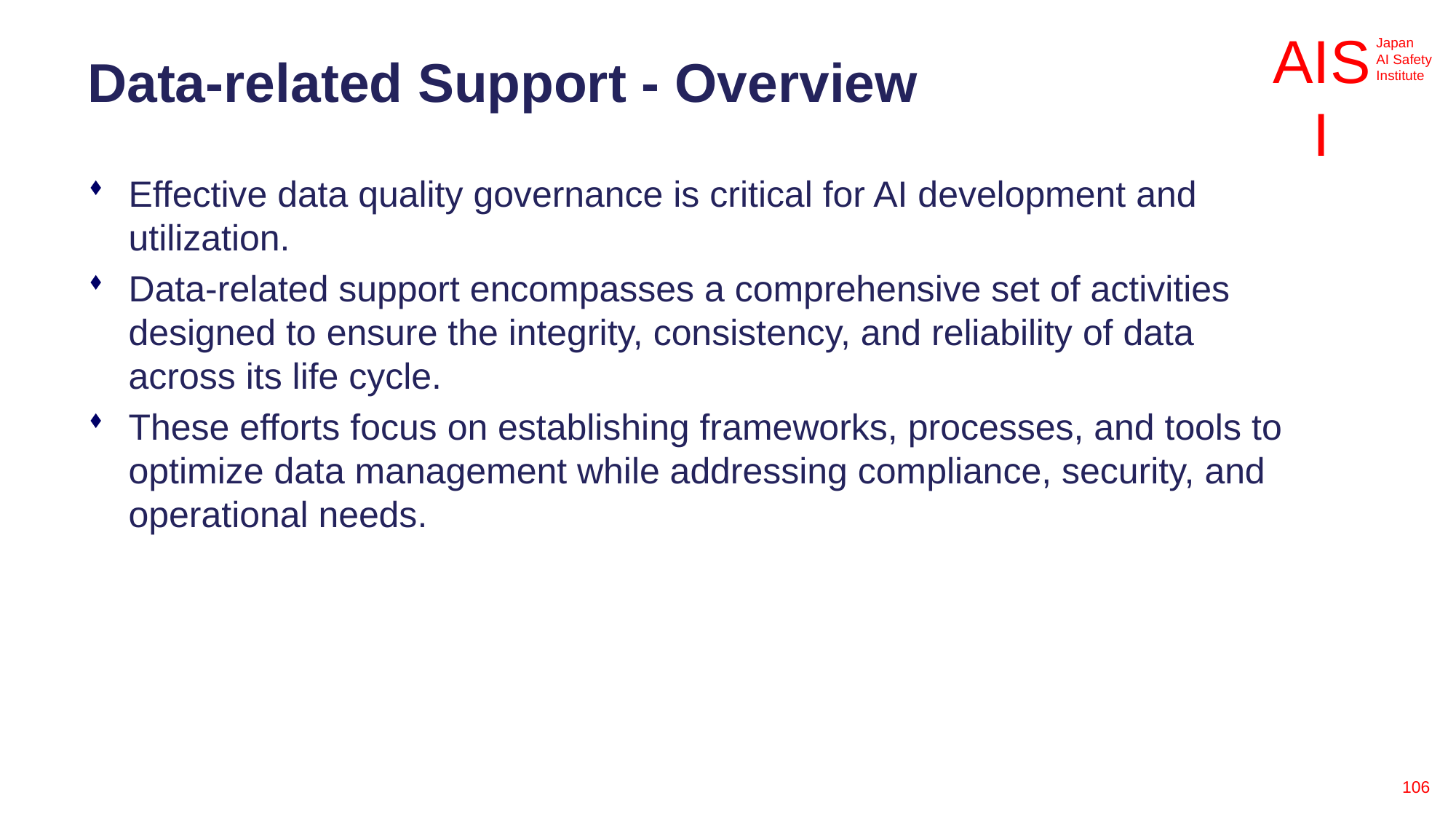

# Data-related Support - Overview
Effective data quality governance is critical for AI development and utilization.
Data-related support encompasses a comprehensive set of activities designed to ensure the integrity, consistency, and reliability of data across its life cycle.
These efforts focus on establishing frameworks, processes, and tools to optimize data management while addressing compliance, security, and operational needs.
106